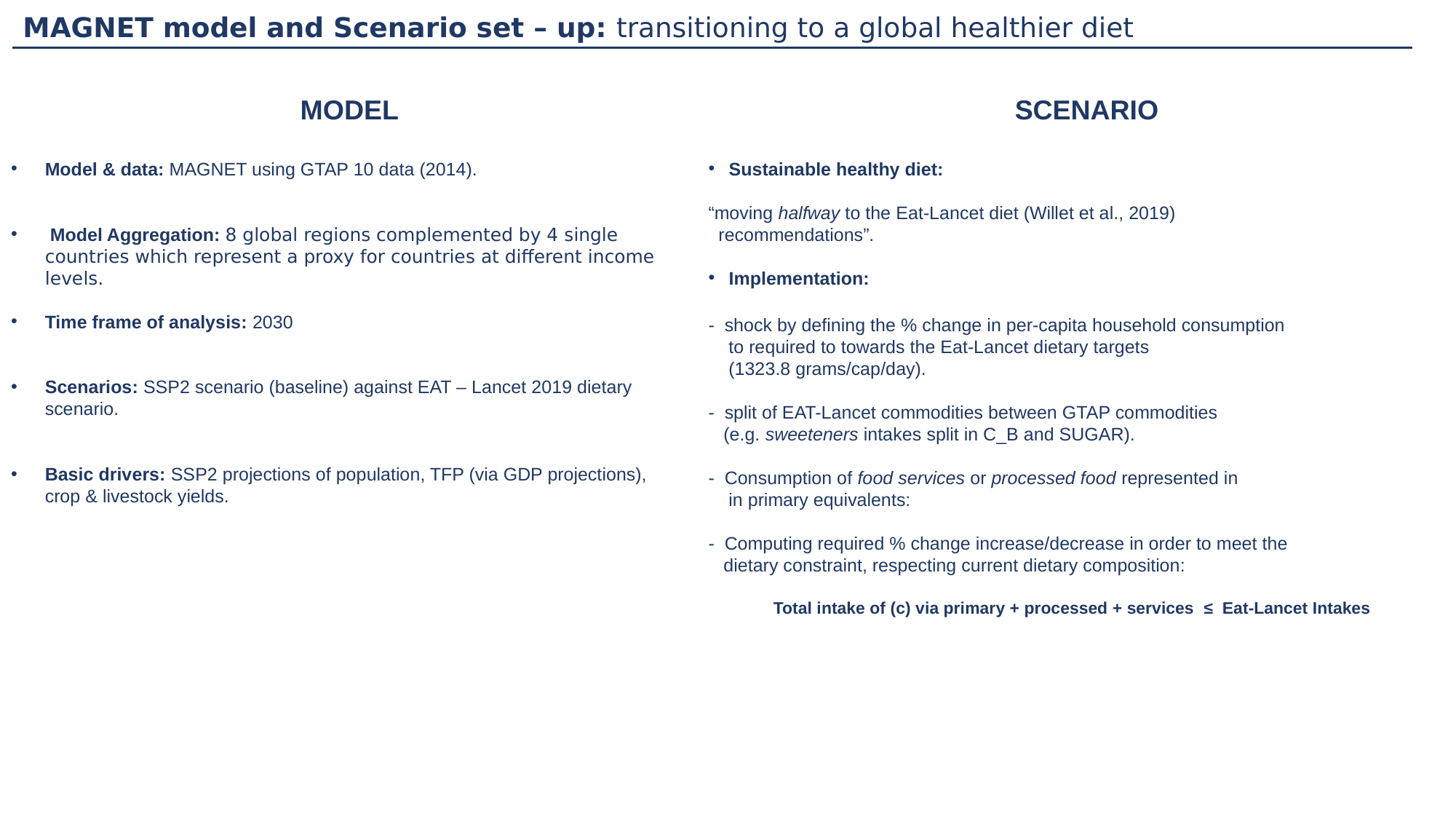

MAGNET model and Scenario set – up: transitioning to a global healthier diet
Model & data: MAGNET using GTAP 10 data (2014).

 Model Aggregation: 8 global regions complemented by 4 single countries which represent a proxy for countries at different income levels.

Time frame of analysis: 2030

Scenarios: SSP2 scenario (baseline) against EAT – Lancet 2019 dietary scenario.

Basic drivers: SSP2 projections of population, TFP (via GDP projections), crop & livestock yields.

MODEL
SCENARIO
Sustainable healthy diet:
“moving halfway to the Eat-Lancet diet (Willet et al., 2019)
  recommendations”.

Implementation:
-  shock by defining the % change in per-capita household consumption
    to required to towards the Eat-Lancet dietary targets
    (1323.8 grams/cap/day).

-  split of EAT-Lancet commodities between GTAP commodities
   (e.g. sweeteners intakes split in C_B and SUGAR).
-  Consumption of food services or processed food represented in
    in primary equivalents:

-  Computing required % change increase/decrease in order to meet the
   dietary constraint, respecting current dietary composition:

Total intake of (c) via primary + processed + services  ≤  Eat-Lancet Intakes